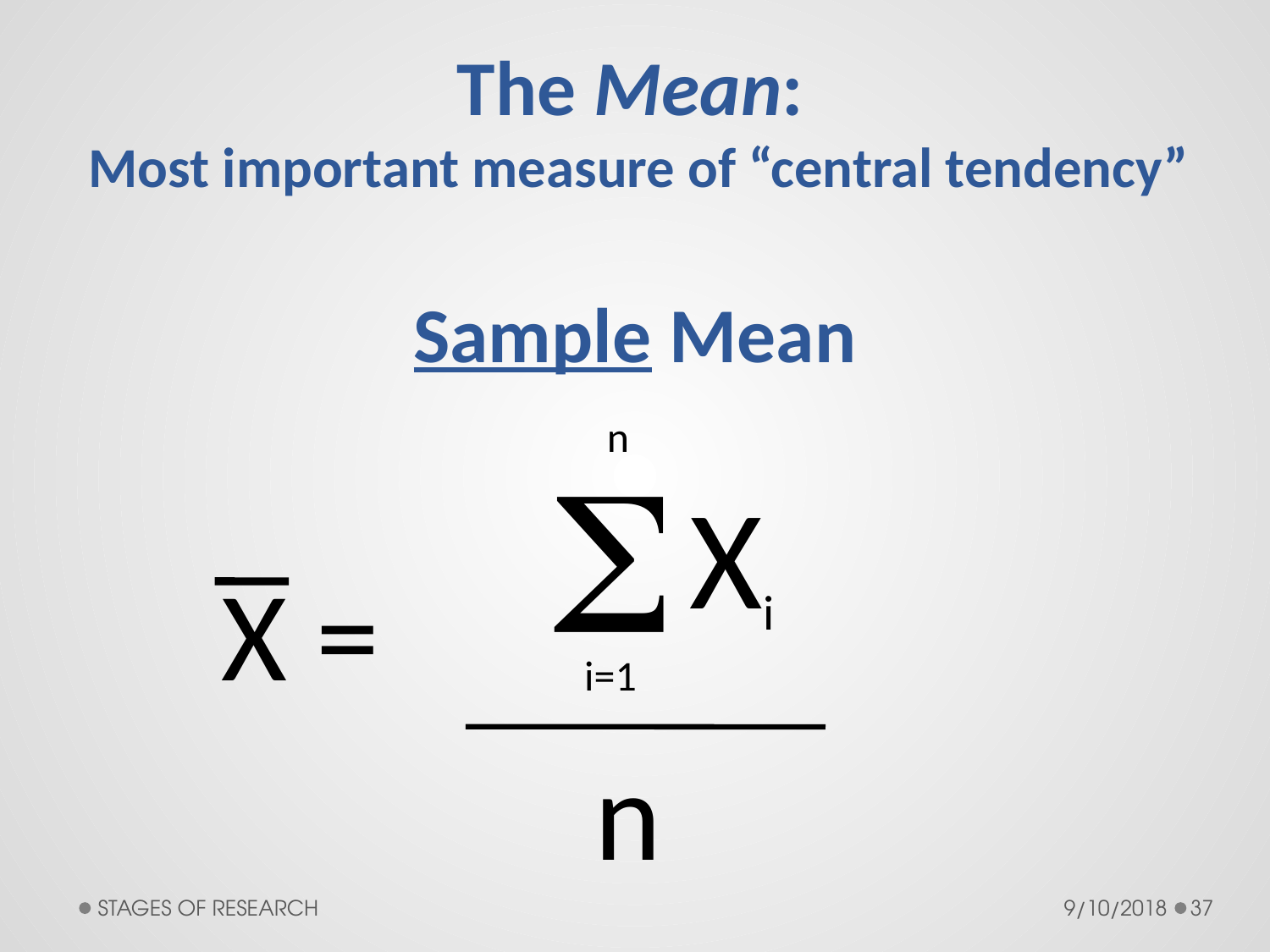

The Mean:
Most important measure of “central tendency”

Sample Mean
n
Σ
Xi
X =

i=1

n

STAGES OF RESEARCH
9/10/2018
37